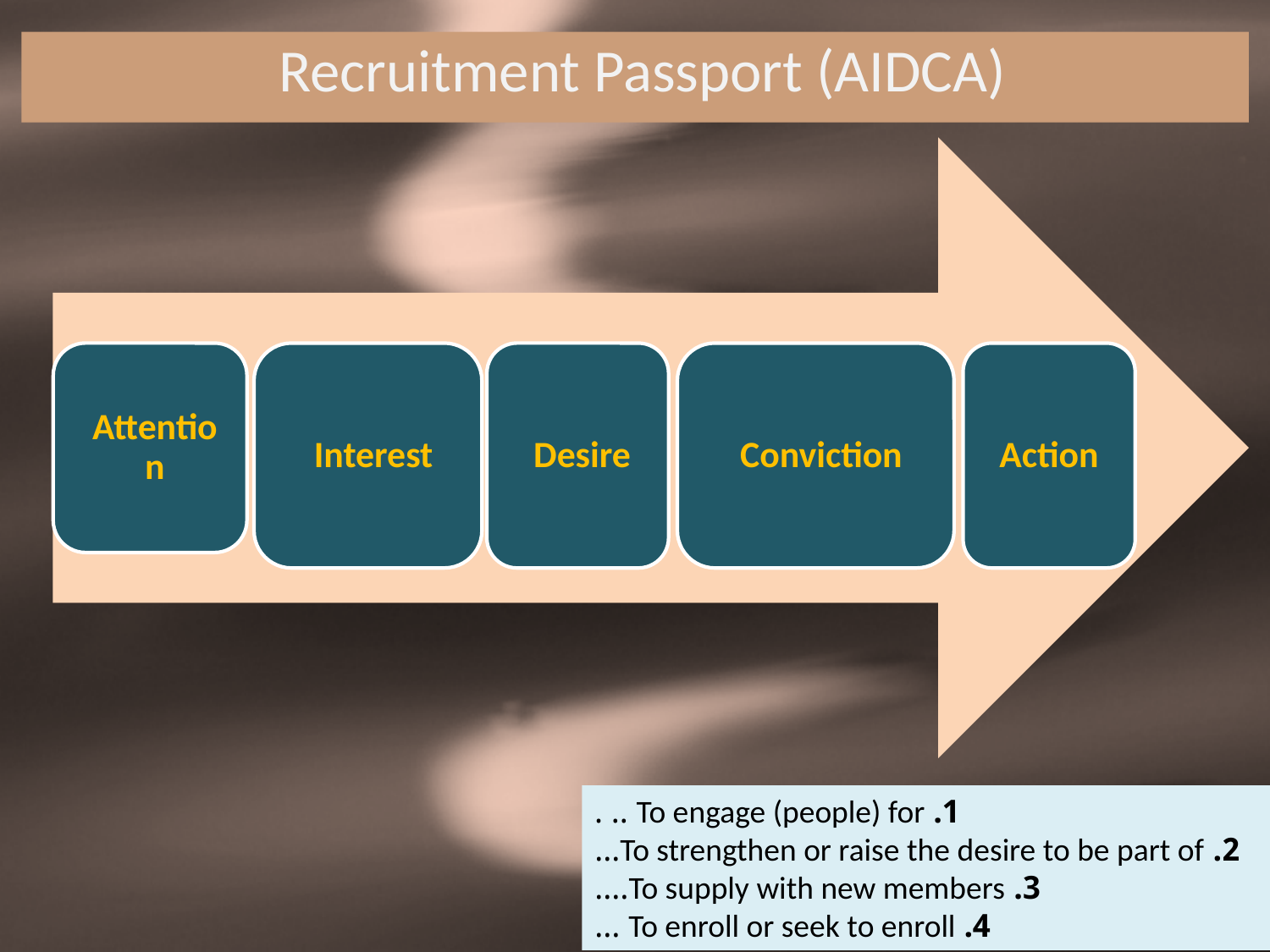

Recruitment Passport (AIDCA)
Attention
Interest
Desire
Conviction
Action
1. To engage (people) for .. .
2. To strengthen or raise the desire to be part of...
3. To supply with new members….
4. To enroll or seek to enroll …